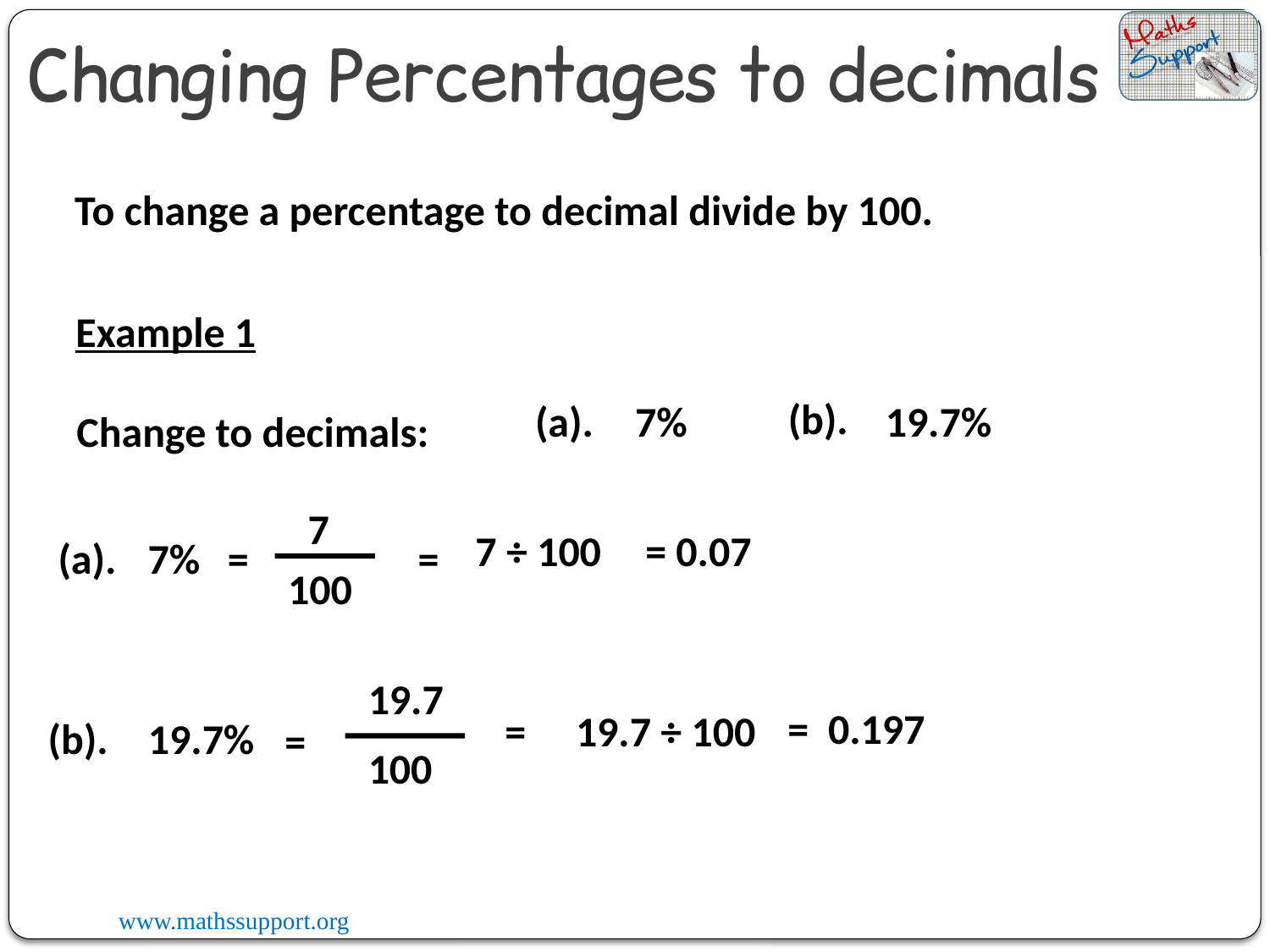

Changing Percentages to decimals
To change a percentage to decimal divide by 100.
Example 1
(b).
(a).
7%
19.7%
Change to decimals:
7
7 ÷ 100
= 0.07
(a).
7%
=
=

100
19.7
=
0.197
=
19.7 ÷ 100
(b).
19.7%
=

100